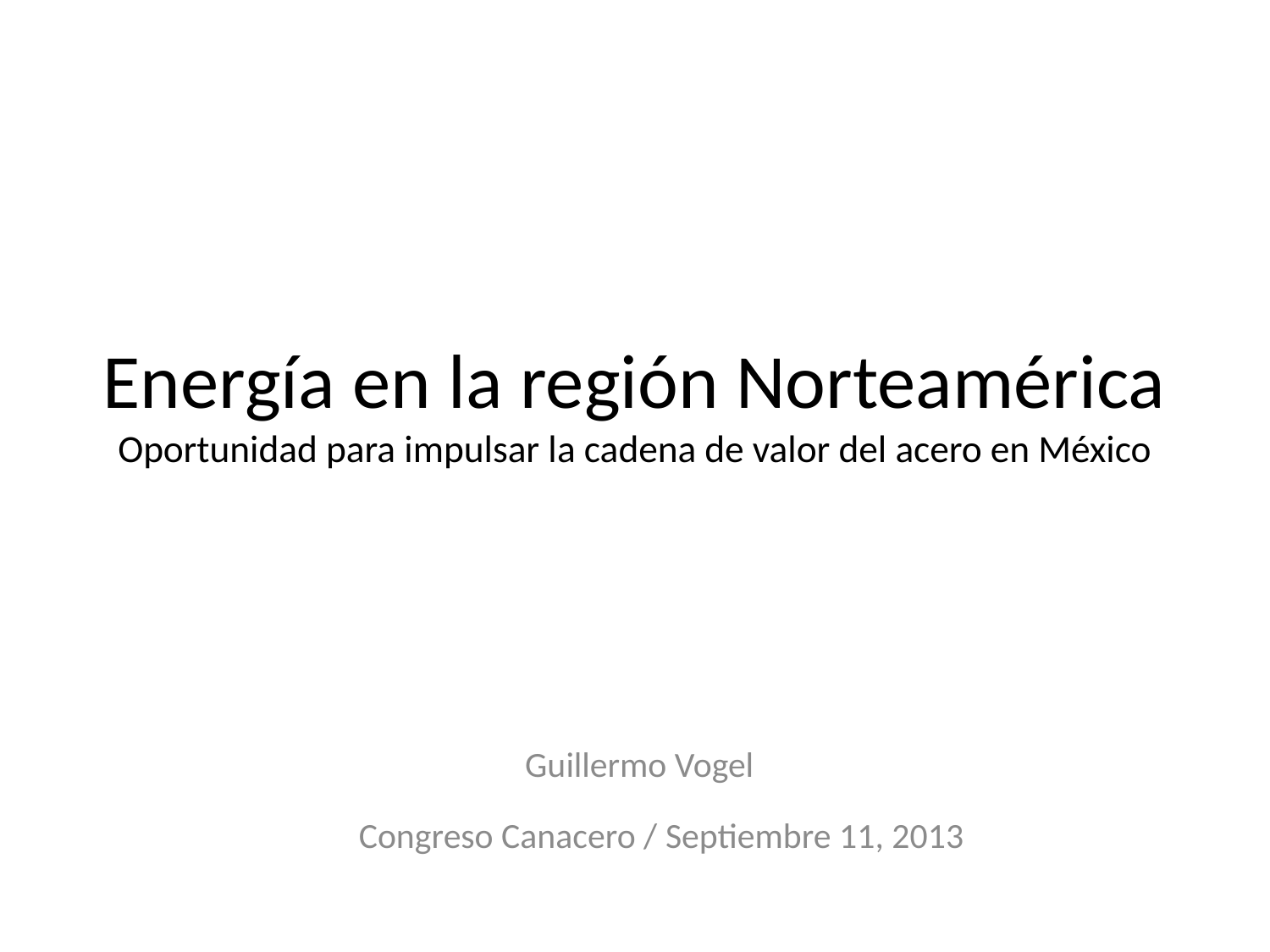

# Energía en la región Norteamérica Oportunidad para impulsar la cadena de valor del acero en México
Guillermo Vogel
Congreso Canacero / Septiembre 11, 2013